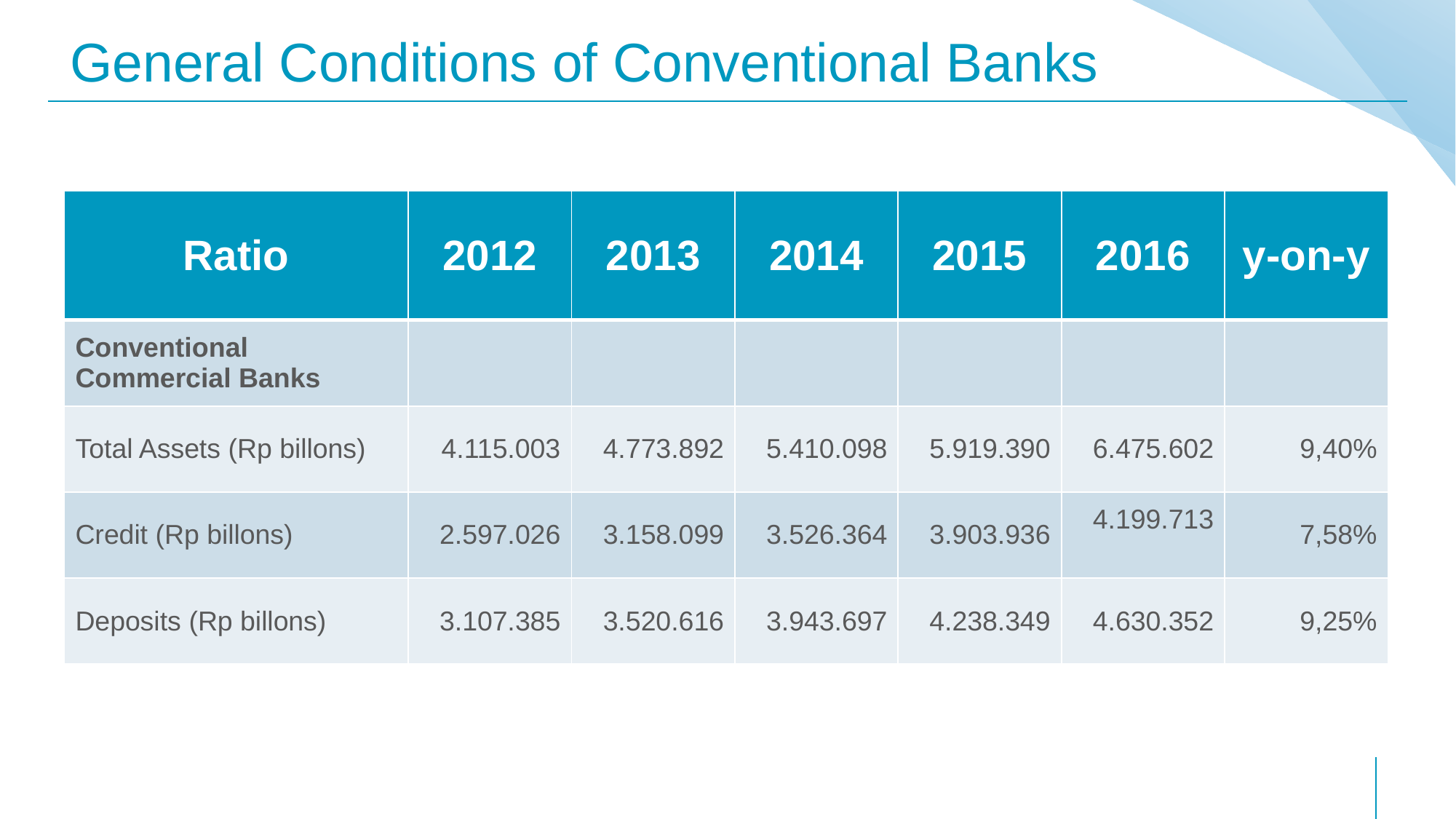

# General Conditions of Conventional Banks
| Ratio | 2012 | 2013 | 2014 | 2015 | 2016 | y-on-y |
| --- | --- | --- | --- | --- | --- | --- |
| Conventional Commercial Banks |  |  |  |  |  |  |
| Total Assets (Rp billons) | 4.115.003 | 4.773.892 | 5.410.098 | 5.919.390 | 6.475.602 | 9,40% |
| Credit (Rp billons) | 2.597.026 | 3.158.099 | 3.526.364 | 3.903.936 | 4.199.713 | 7,58% |
| Deposits (Rp billons) | 3.107.385 | 3.520.616 | 3.943.697 | 4.238.349 | 4.630.352 | 9,25% |